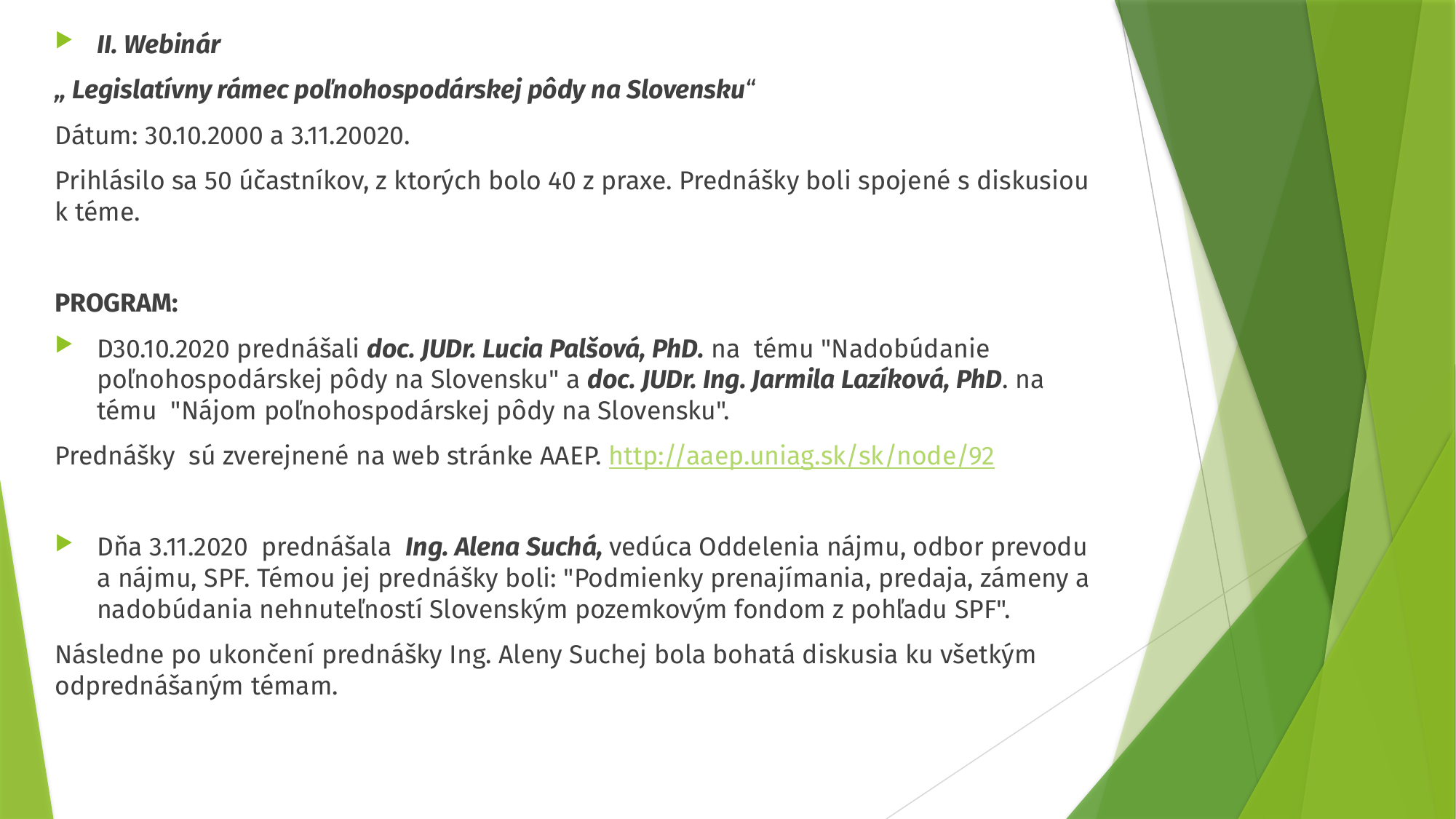

II. Webinár
„ Legislatívny rámec poľnohospodárskej pôdy na Slovensku“
Dátum: 30.10.2000 a 3.11.20020.
Prihlásilo sa 50 účastníkov, z ktorých bolo 40 z praxe. Prednášky boli spojené s diskusiou k téme.

PROGRAM:
D30.10.2020 prednášali doc. JUDr. Lucia Palšová, PhD. na  tému "Nadobúdanie poľnohospodárskej pôdy na Slovensku" a doc. JUDr. Ing. Jarmila Lazíková, PhD. na tému  "Nájom poľnohospodárskej pôdy na Slovensku".
Prednášky  sú zverejnené na web stránke AAEP. http://aaep.uniag.sk/sk/node/92

Dňa 3.11.2020  prednášala  Ing. Alena Suchá, vedúca Oddelenia nájmu, odbor prevodu a nájmu, SPF. Témou jej prednášky boli: "Podmienky prenajímania, predaja, zámeny a nadobúdania nehnuteľností Slovenským pozemkovým fondom z pohľadu SPF".
Následne po ukončení prednášky Ing. Aleny Suchej bola bohatá diskusia ku všetkým odprednášaným témam.